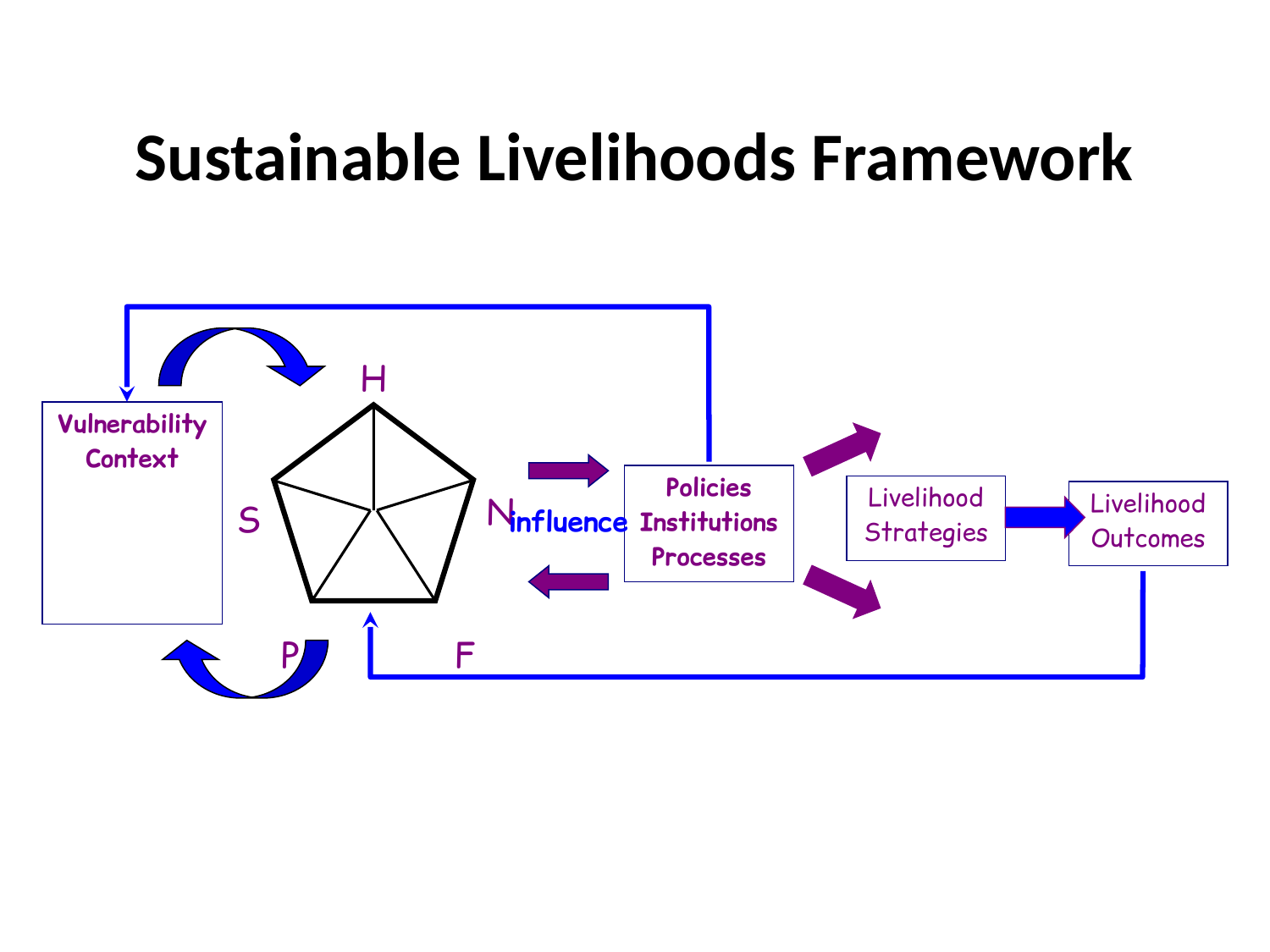

# Sustainable Livelihoods Framework

H

P

F

S

N
Vulnerability
Context

influence
Policies
Institutions
Processes
Livelihood
Strategies
Livelihood
Outcomes